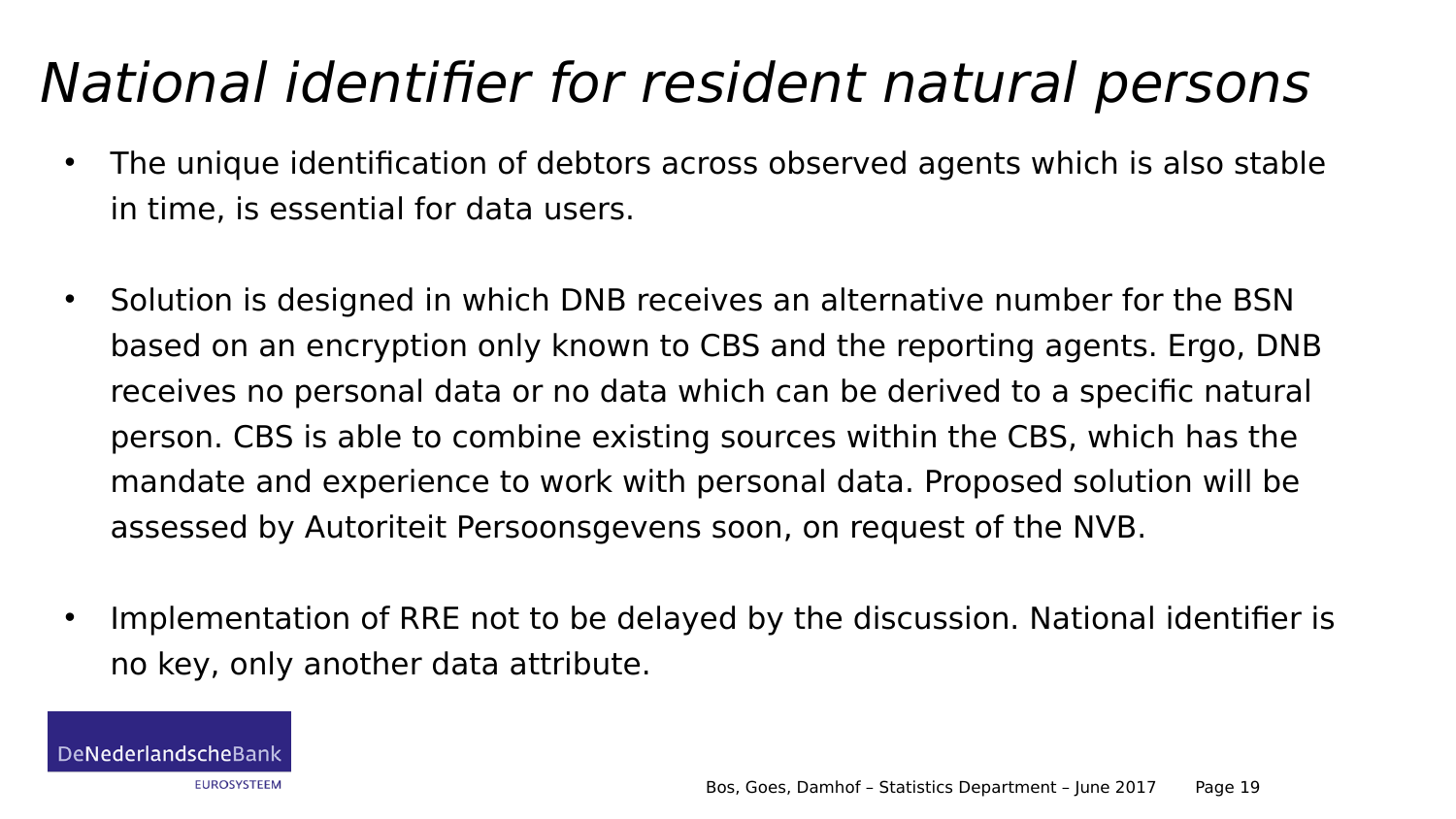

# National identifier for resident natural persons
The unique identification of debtors across observed agents which is also stable in time, is essential for data users.

Solution is designed in which DNB receives an alternative number for the BSN based on an encryption only known to CBS and the reporting agents. Ergo, DNB receives no personal data or no data which can be derived to a specific natural person. CBS is able to combine existing sources within the CBS, which has the mandate and experience to work with personal data. Proposed solution will be assessed by Autoriteit Persoonsgevens soon, on request of the NVB.

Implementation of RRE not to be delayed by the discussion. National identifier is no key, only another data attribute.
Page 19
Bos, Goes, Damhof – Statistics Department – June 2017